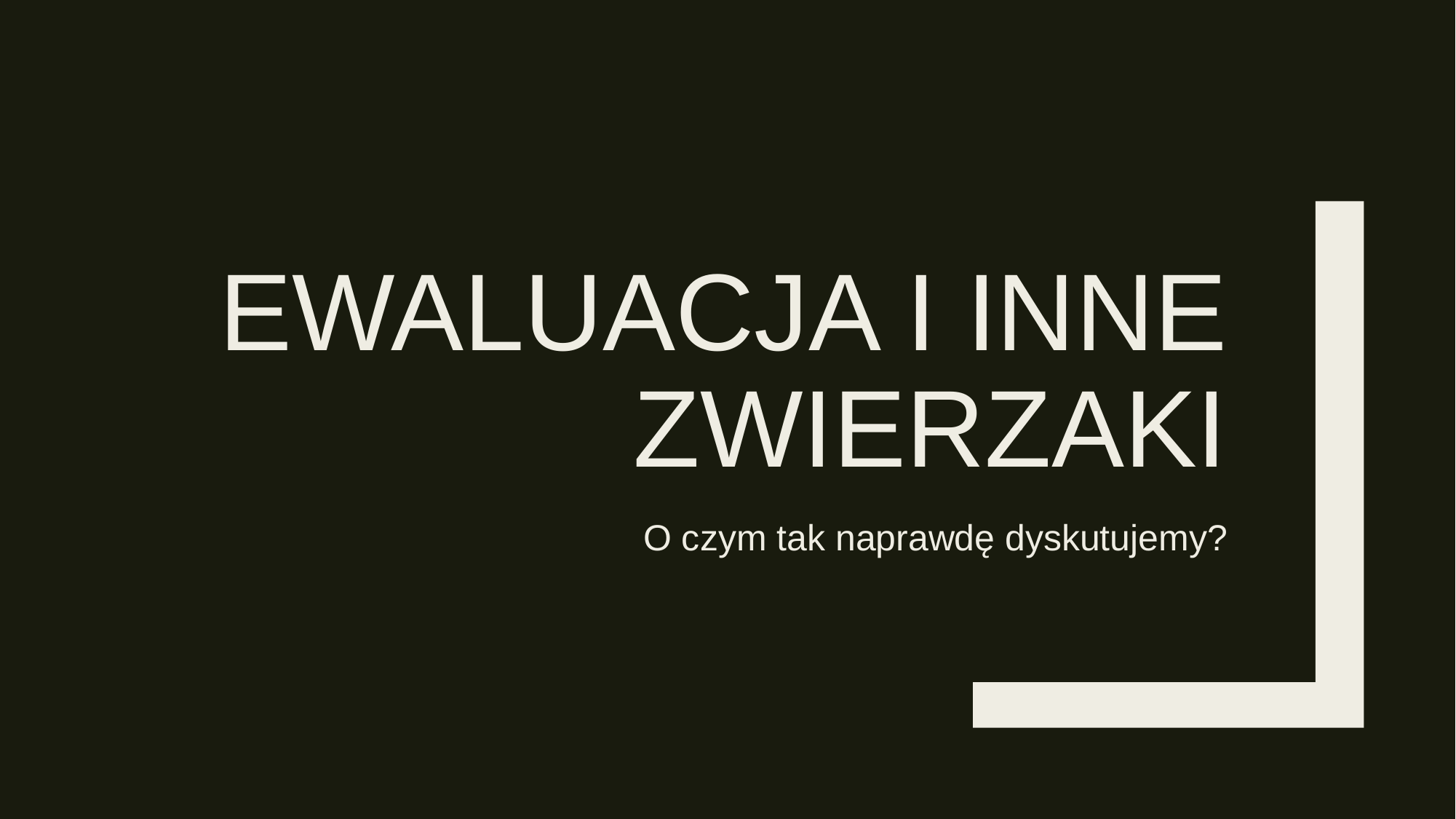

# Ewaluacja i inne zwierzaki
O czym tak naprawdę dyskutujemy?